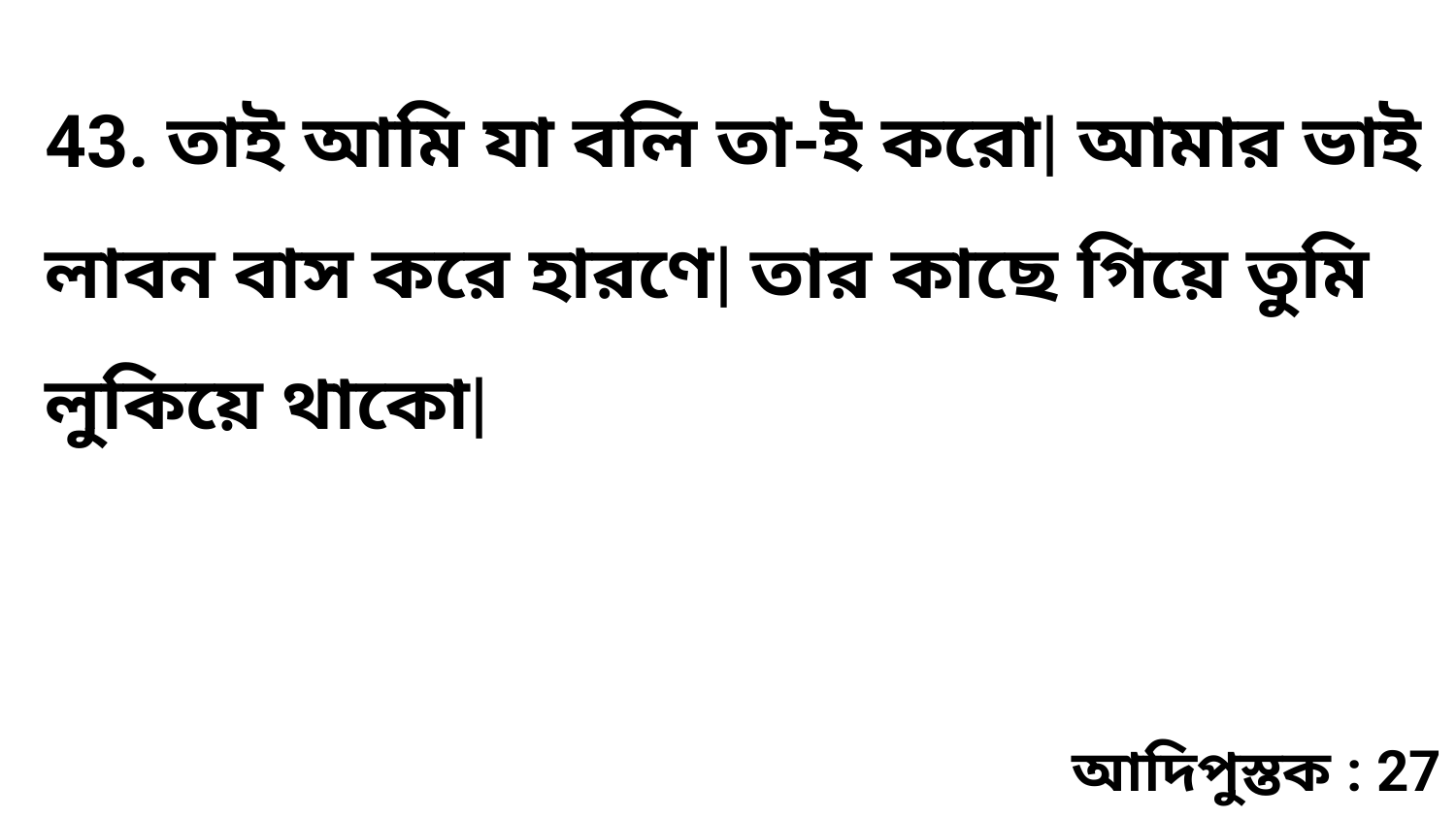

43. তাই আমি যা বলি তা-ই করো| আমার ভাই লাবন বাস করে হারণে| তার কাছে গিয়ে তুমি লুকিয়ে থাকো|
আদিপুস্তক : 27